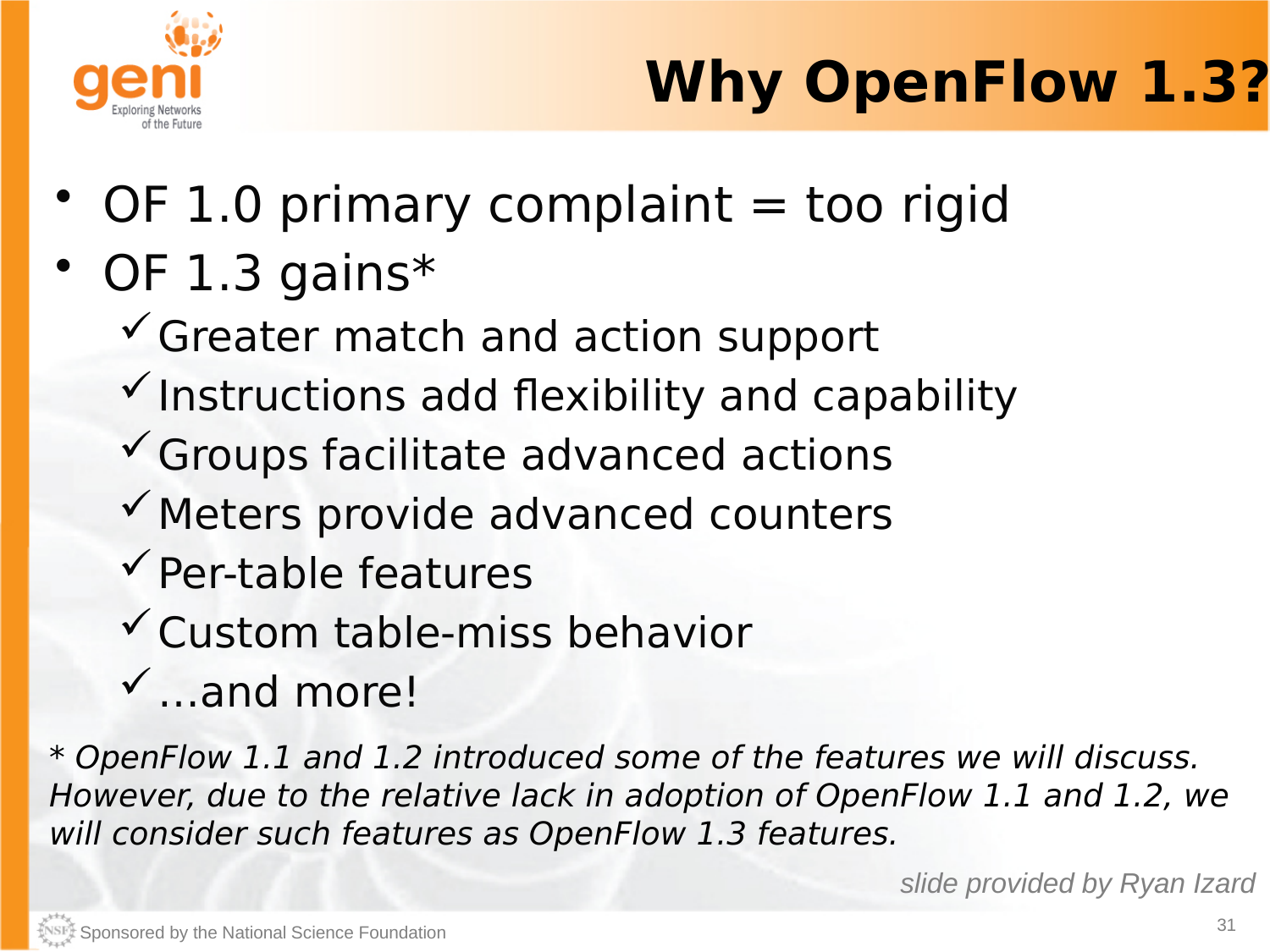

# Why OpenFlow 1.3?
OF 1.0 primary complaint = too rigid
OF 1.3 gains*
Greater match and action support
Instructions add flexibility and capability
Groups facilitate advanced actions
Meters provide advanced counters
Per-table features
Custom table-miss behavior
…and more!

* OpenFlow 1.1 and 1.2 introduced some of the features we will discuss. However, due to the relative lack in adoption of OpenFlow 1.1 and 1.2, we will consider such features as OpenFlow 1.3 features.
slide provided by Ryan Izard